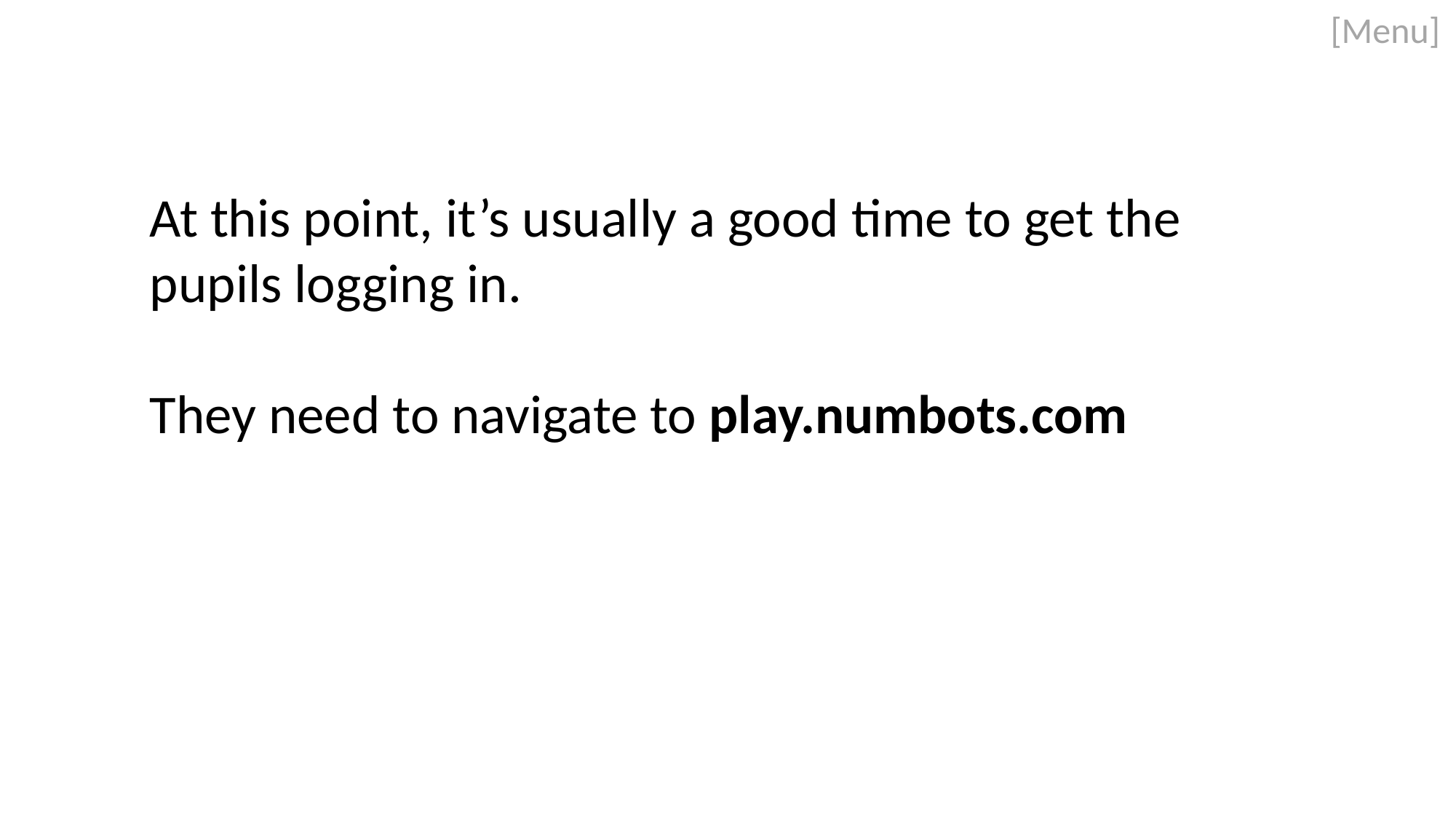

[Menu]

At this point, it’s usually a good time to get the pupils logging in.

They need to navigate to play.numbots.com